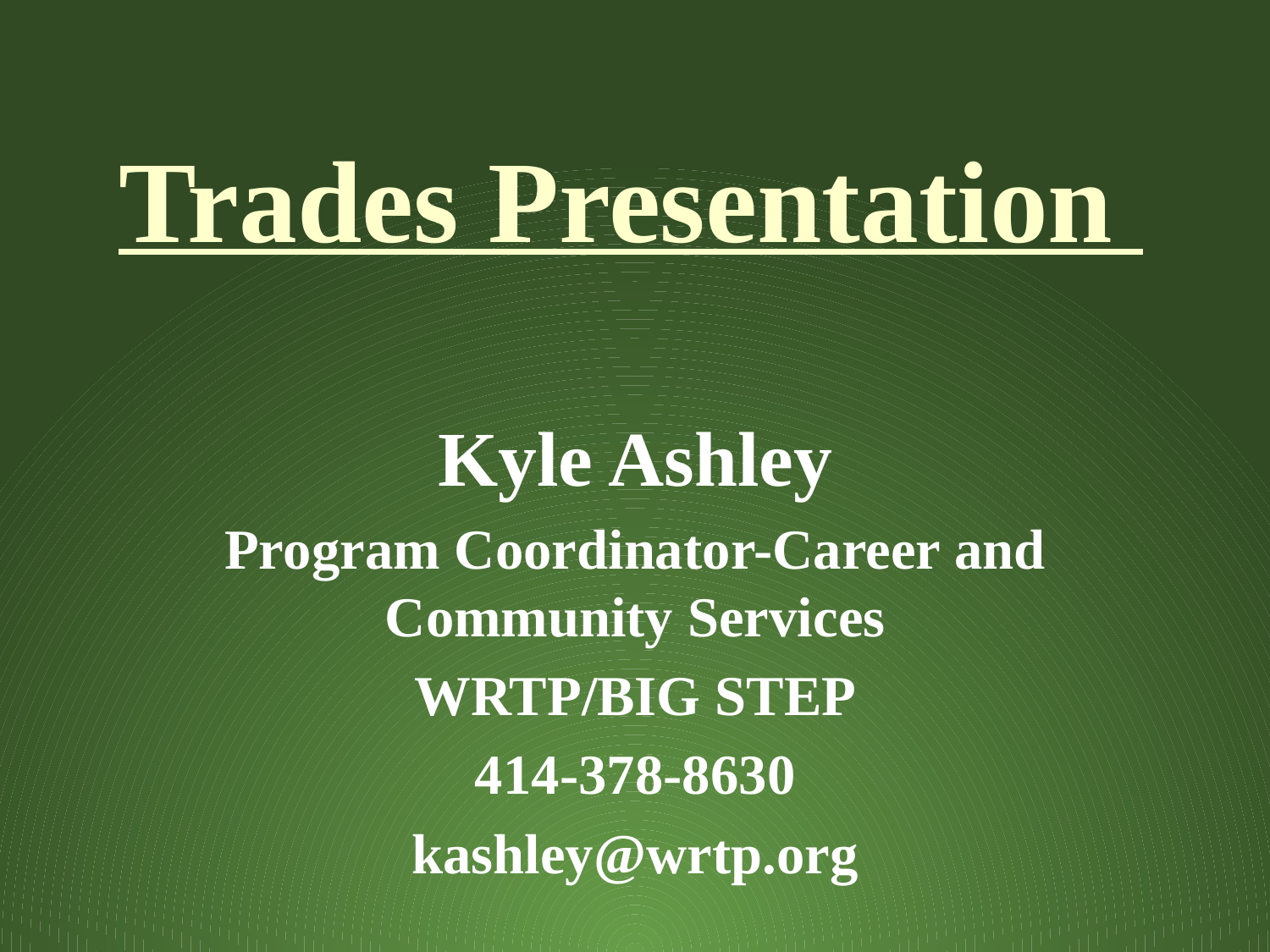

Trades Presentation
Kyle Ashley
Program Coordinator-Career and Community Services
WRTP/BIG STEP
414-378-8630
kashley@wrtp.org